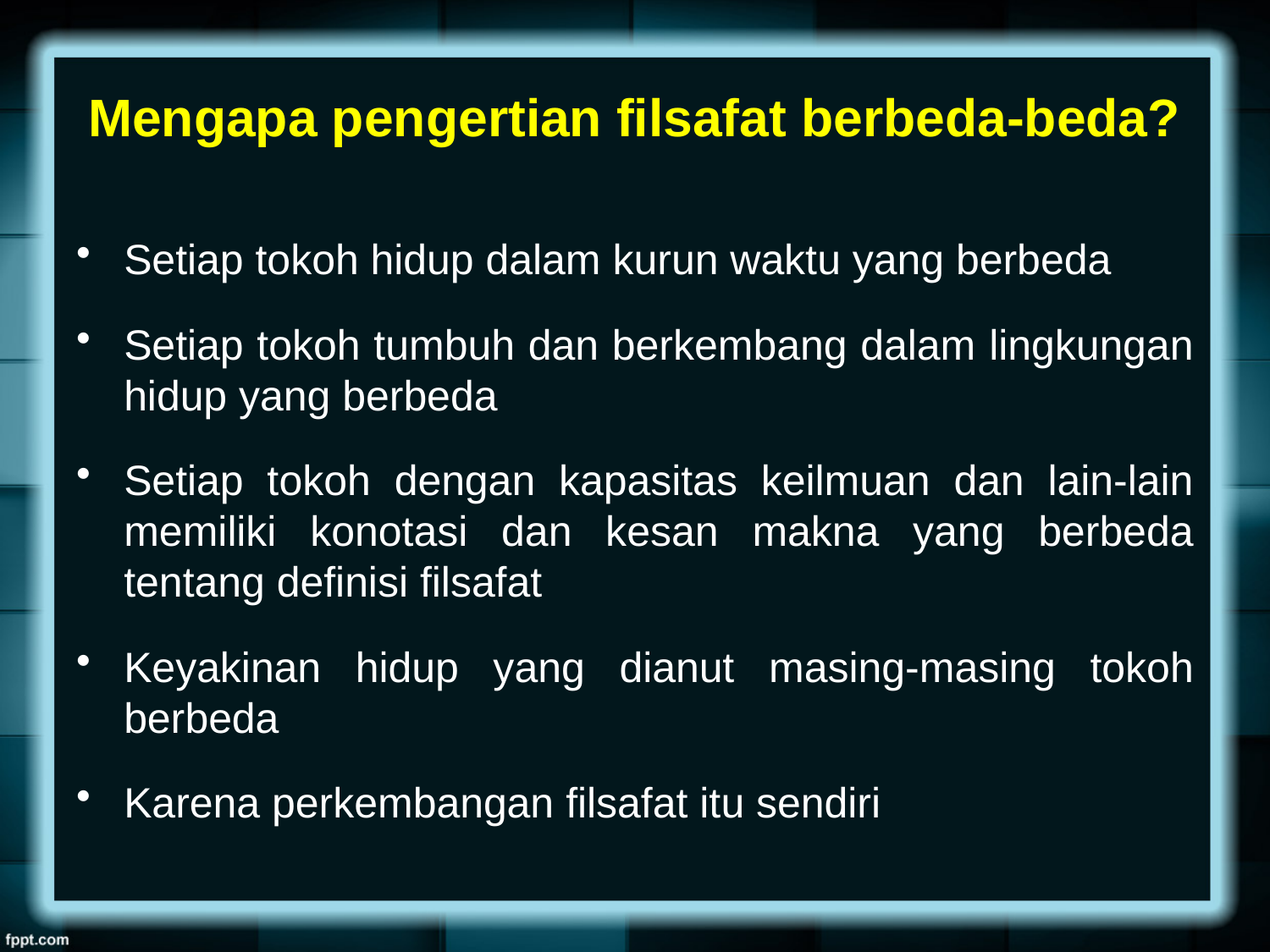

# Mengapa pengertian filsafat berbeda-beda?
Setiap tokoh hidup dalam kurun waktu yang berbeda

Setiap tokoh tumbuh dan berkembang dalam lingkungan hidup yang berbeda

Setiap tokoh dengan kapasitas keilmuan dan lain-lain memiliki konotasi dan kesan makna yang berbeda tentang definisi filsafat

Keyakinan hidup yang dianut masing-masing tokoh berbeda

Karena perkembangan filsafat itu sendiri